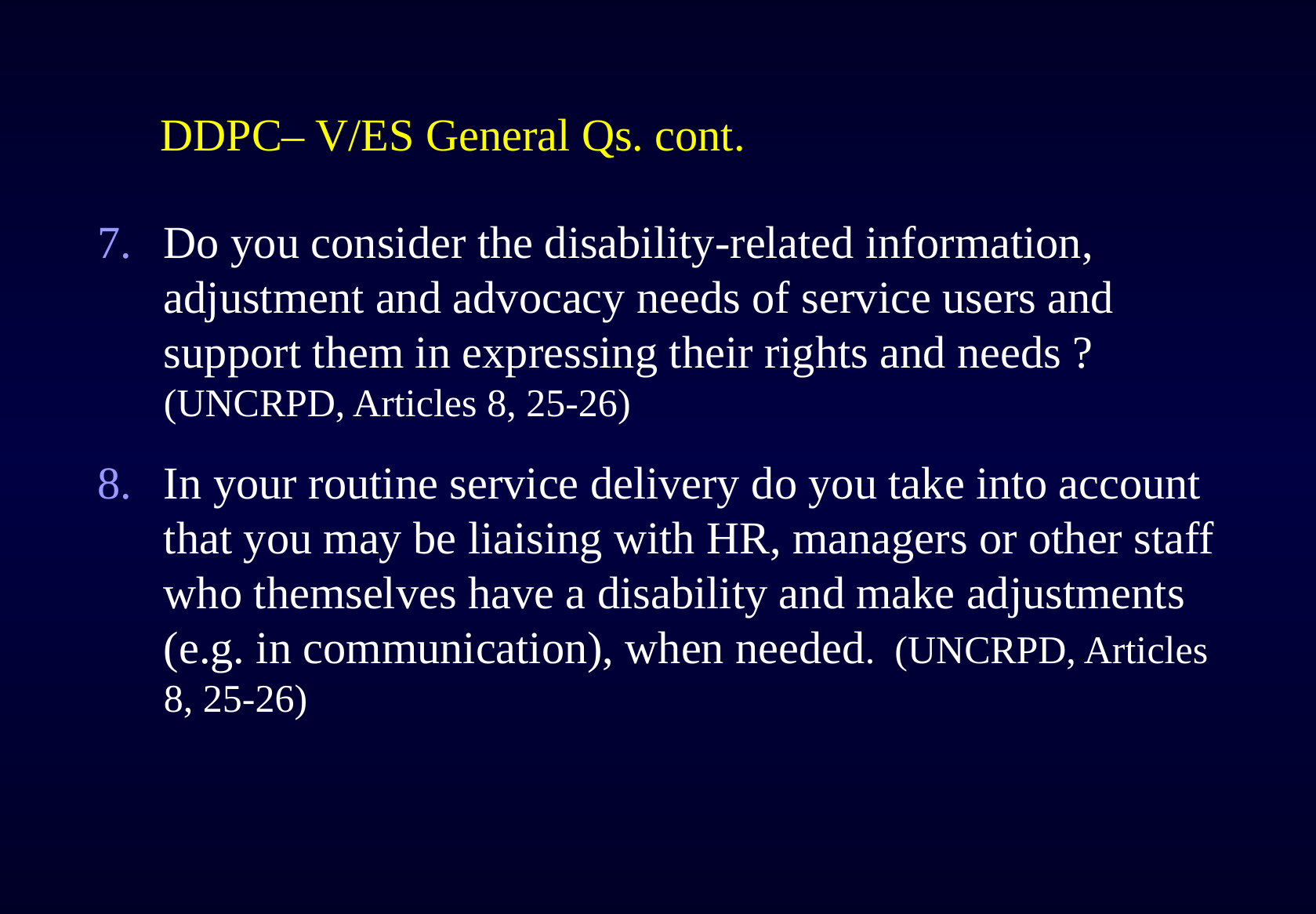

# DDPC– V/ES General Qs. cont.
Do you consider the disability-related information, adjustment and advocacy needs of service users and support them in expressing their rights and needs ? (UNCRPD, Articles 8, 25-26)
In your routine service delivery do you take into account that you may be liaising with HR, managers or other staff who themselves have a disability and make adjustments (e.g. in communication), when needed.  (UNCRPD, Articles 8, 25-26)